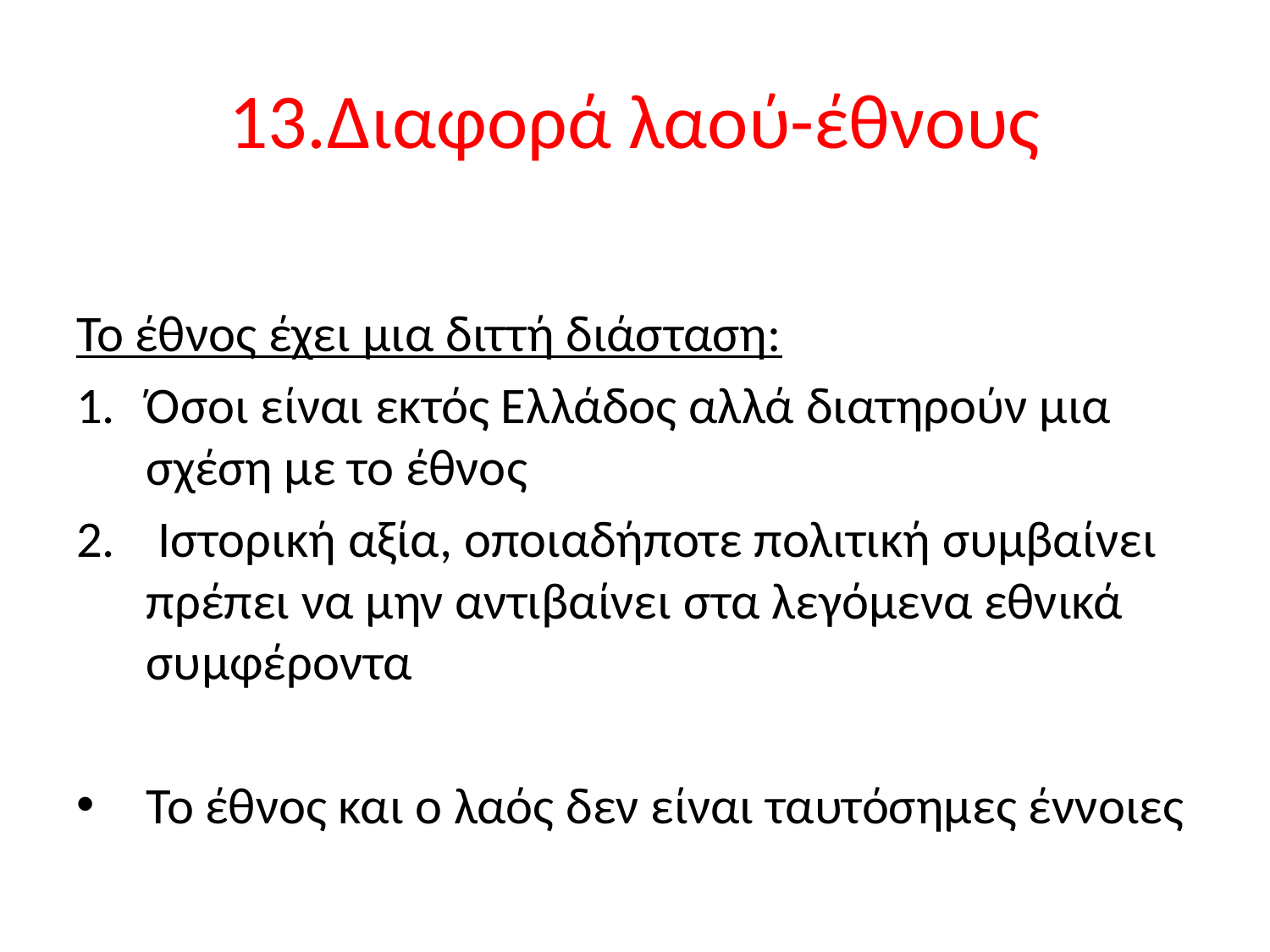

# 13.Διαφορά λαού-έθνους

Το έθνος έχει μια διττή διάσταση:
Όσοι είναι εκτός Ελλάδος αλλά διατηρούν μια σχέση με το έθνος
 Ιστορική αξία, οποιαδήποτε πολιτική συμβαίνει πρέπει να μην αντιβαίνει στα λεγόμενα εθνικά συμφέροντα

Το έθνος και ο λαός δεν είναι ταυτόσημες έννοιες